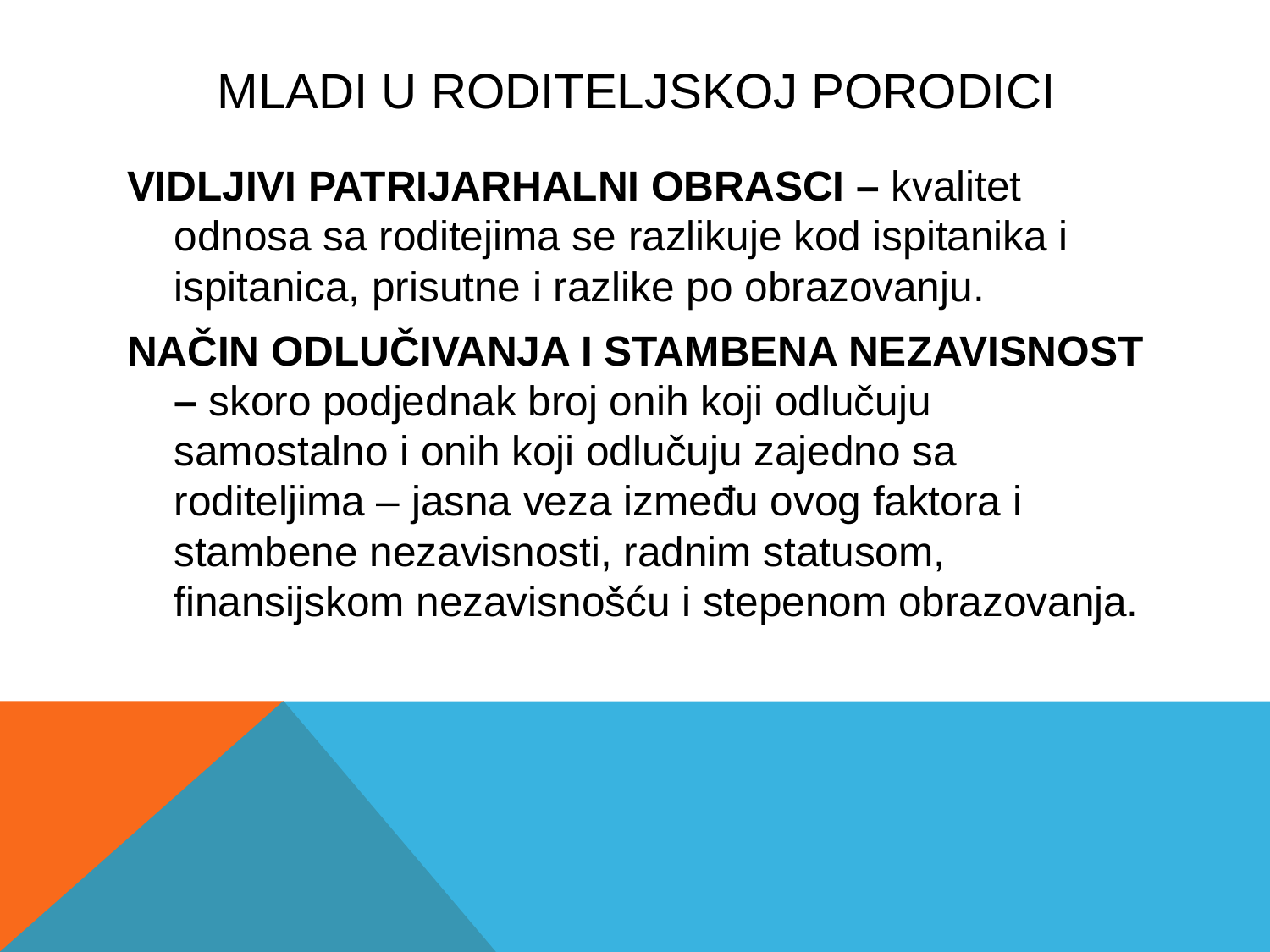

# Mladi u roditeljskoj porodici
VIDLJIVI PATRIJARHALNI OBRASCI – kvalitet odnosa sa roditejima se razlikuje kod ispitanika i ispitanica, prisutne i razlike po obrazovanju.
NAČIN ODLUČIVANJA I STAMBENA NEZAVISNOST – skoro podjednak broj onih koji odlučuju samostalno i onih koji odlučuju zajedno sa roditeljima – jasna veza između ovog faktora i stambene nezavisnosti, radnim statusom, finansijskom nezavisnošću i stepenom obrazovanja.